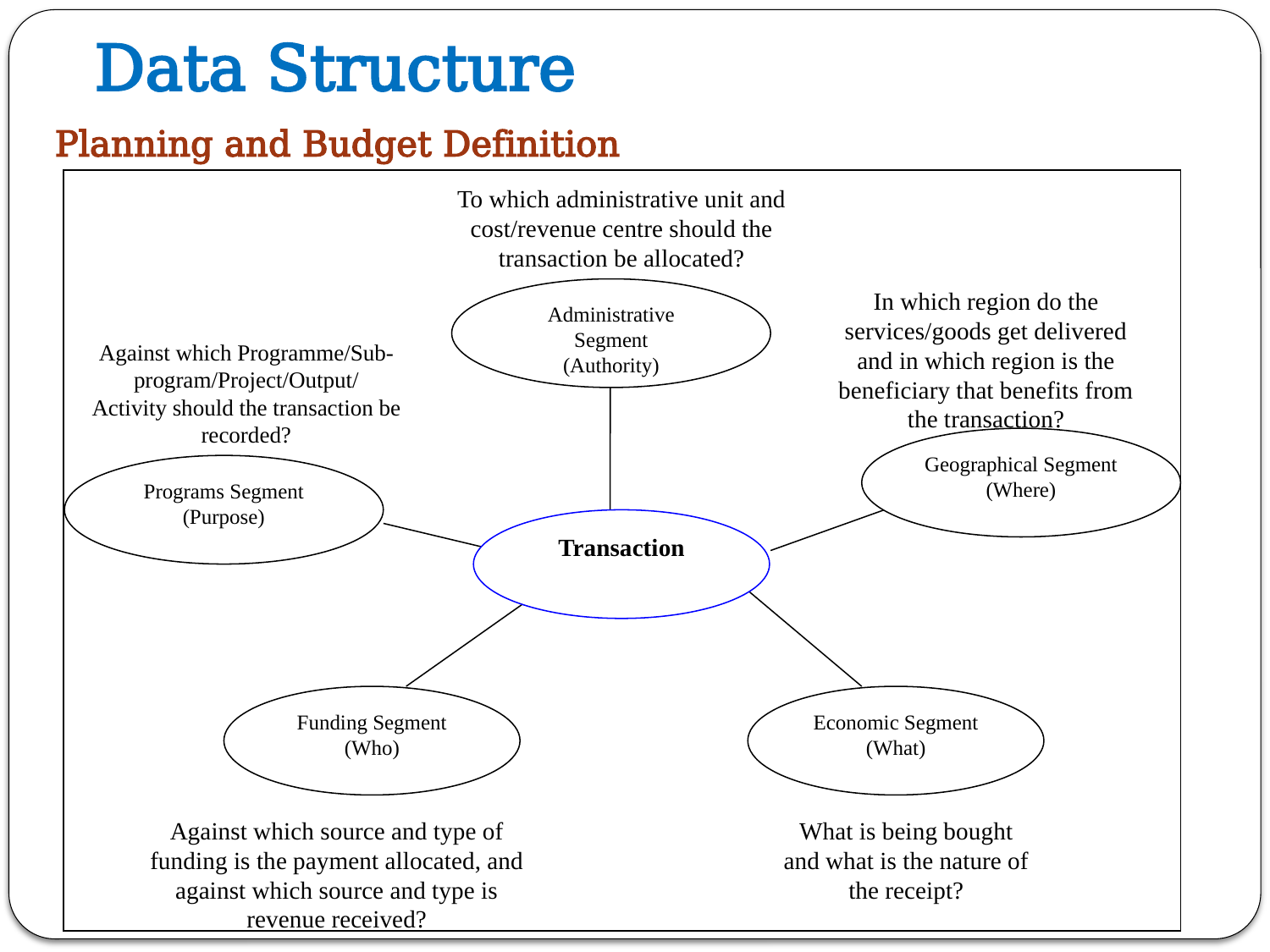

# Data Structure
Planning and Budget Definition

To which administrative unit and cost/revenue centre should the transaction be allocated?
Administrative Segment
(Authority)
In which region do the services/goods get delivered and in which region is the beneficiary that benefits from the transaction?
Against which Programme/Sub-program/Project/Output/
Activity should the transaction be recorded?

Geographical Segment
(Where)
Programs Segment
(Purpose)
Transaction

Funding Segment
(Who)
Economic Segment
(What)
Against which source and type of funding is the payment allocated, and against which source and type is revenue received?
What is being bought and what is the nature of the receipt?